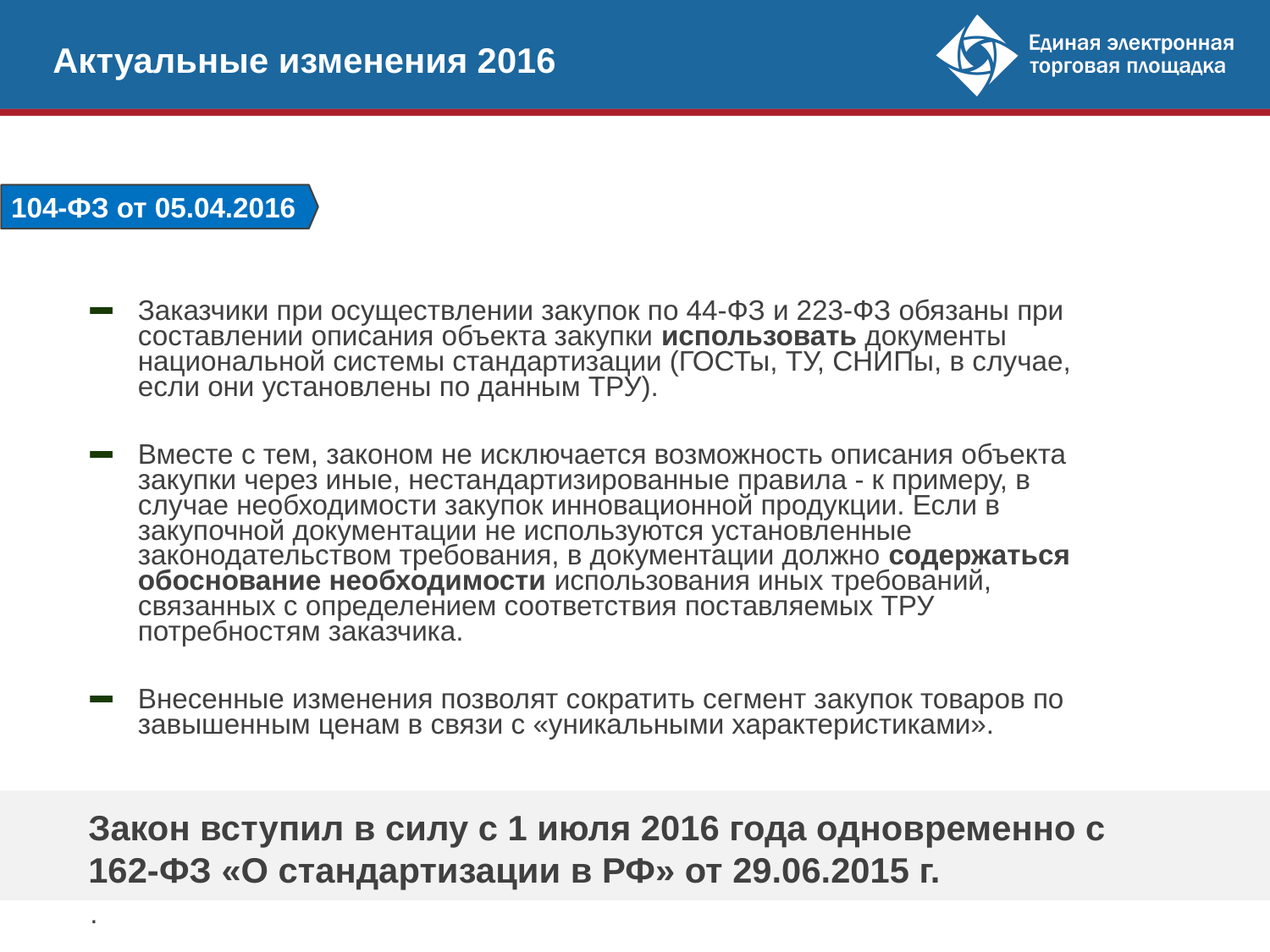

Актуальные изменения 2016
104-ФЗ от 05.04.2016
Заказчики при осуществлении закупок по 44-ФЗ и 223-ФЗ обязаны при составлении описания объекта закупки использовать документы национальной системы стандартизации (ГОСТы, ТУ, СНИПы, в случае, если они установлены по данным ТРУ).
Вместе с тем, законом не исключается возможность описания объекта закупки через иные, нестандартизированные правила - к примеру, в случае необходимости закупок инновационной продукции. Если в закупочной документации не используются установленные законодательством требования, в документации должно содержаться обоснование необходимости использования иных требований, связанных с определением соответствия поставляемых ТРУ потребностям заказчика.
Внесенные изменения позволят сократить сегмент закупок товаров по завышенным ценам в связи с «уникальными характеристиками».

.
Закон вступил в силу с 1 июля 2016 года одновременно с
162-ФЗ «О стандартизации в РФ» от 29.06.2015 г.